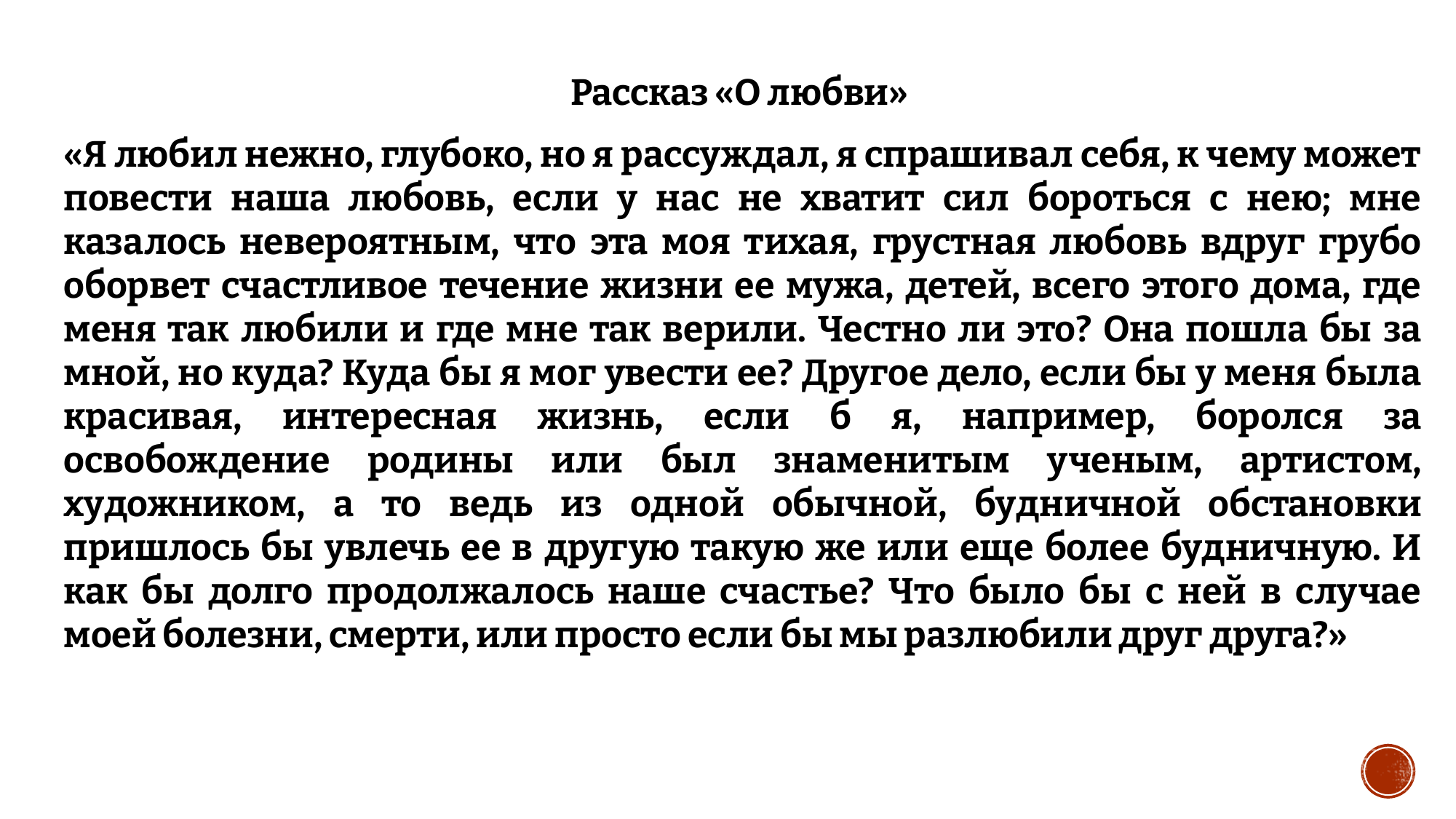

Рассказ «О любви»
«Я любил нежно, глубоко, но я рассуждал, я спрашивал себя, к чему может повести наша любовь, если у нас не хватит сил бороться с нею; мне казалось невероятным, что эта моя тихая, грустная любовь вдруг грубо оборвет счастливое течение жизни ее мужа, детей, всего этого дома, где меня так любили и где мне так верили. Честно ли это? Она пошла бы за мной, но куда? Куда бы я мог увести ее? Другое дело, если бы у меня была красивая, интересная жизнь, если б я, например, боролся за освобождение родины или был знаменитым ученым, артистом, художником, а то ведь из одной обычной, будничной обстановки пришлось бы увлечь ее в другую такую же или еще более будничную. И как бы долго продолжалось наше счастье? Что было бы с ней в случае моей болезни, смерти, или просто если бы мы разлюбили друг друга?»